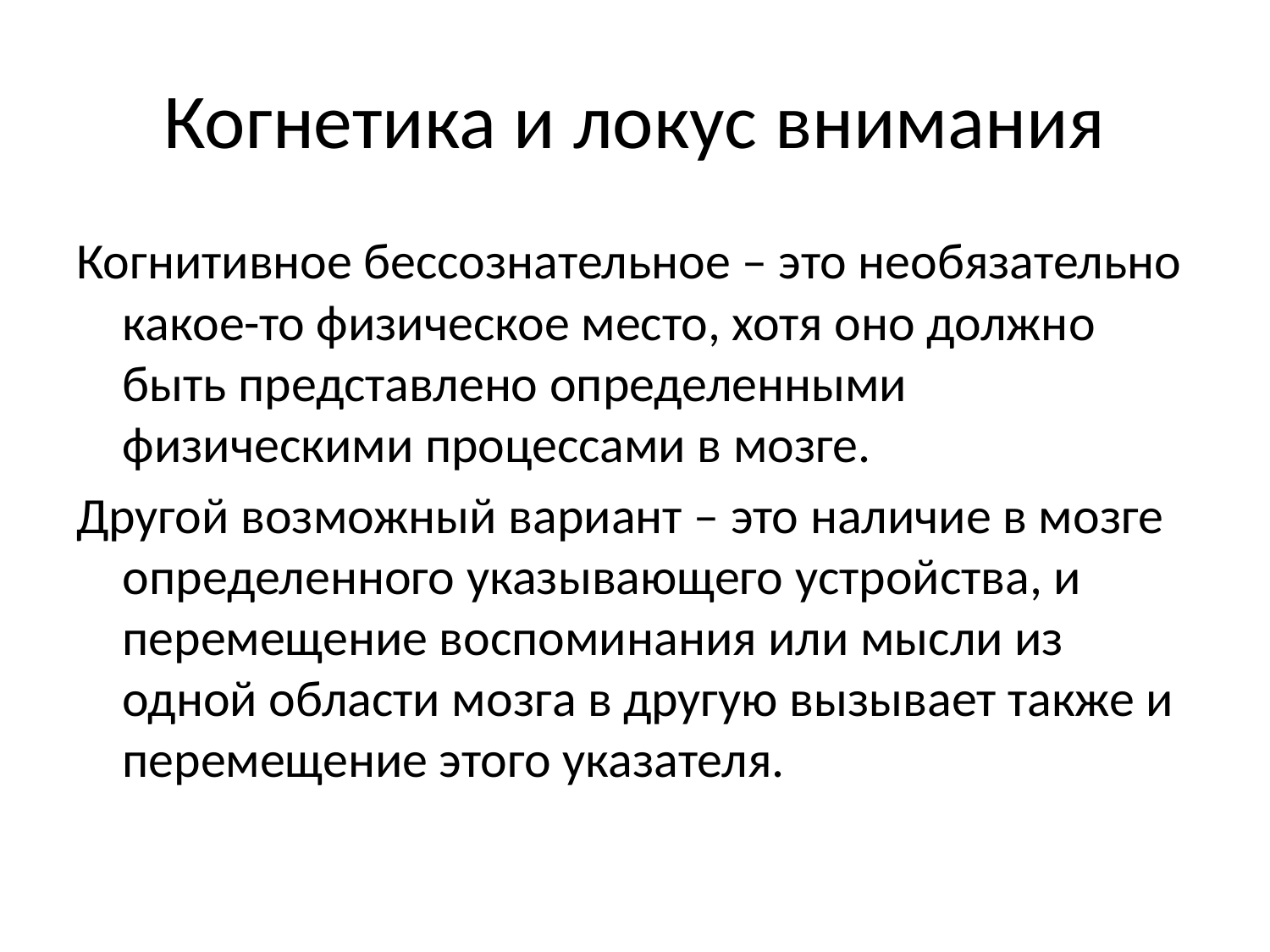

# Когнетика и локус внимания
Когнитивное бессознательное – это необязательно какое-то физическое место, хотя оно должно быть представлено определенными физическими процессами в мозге.
Другой возможный вариант – это наличие в мозге определенного указывающего устройства, и перемещение воспоминания или мысли из одной области мозга в другую вызывает также и перемещение этого указателя.